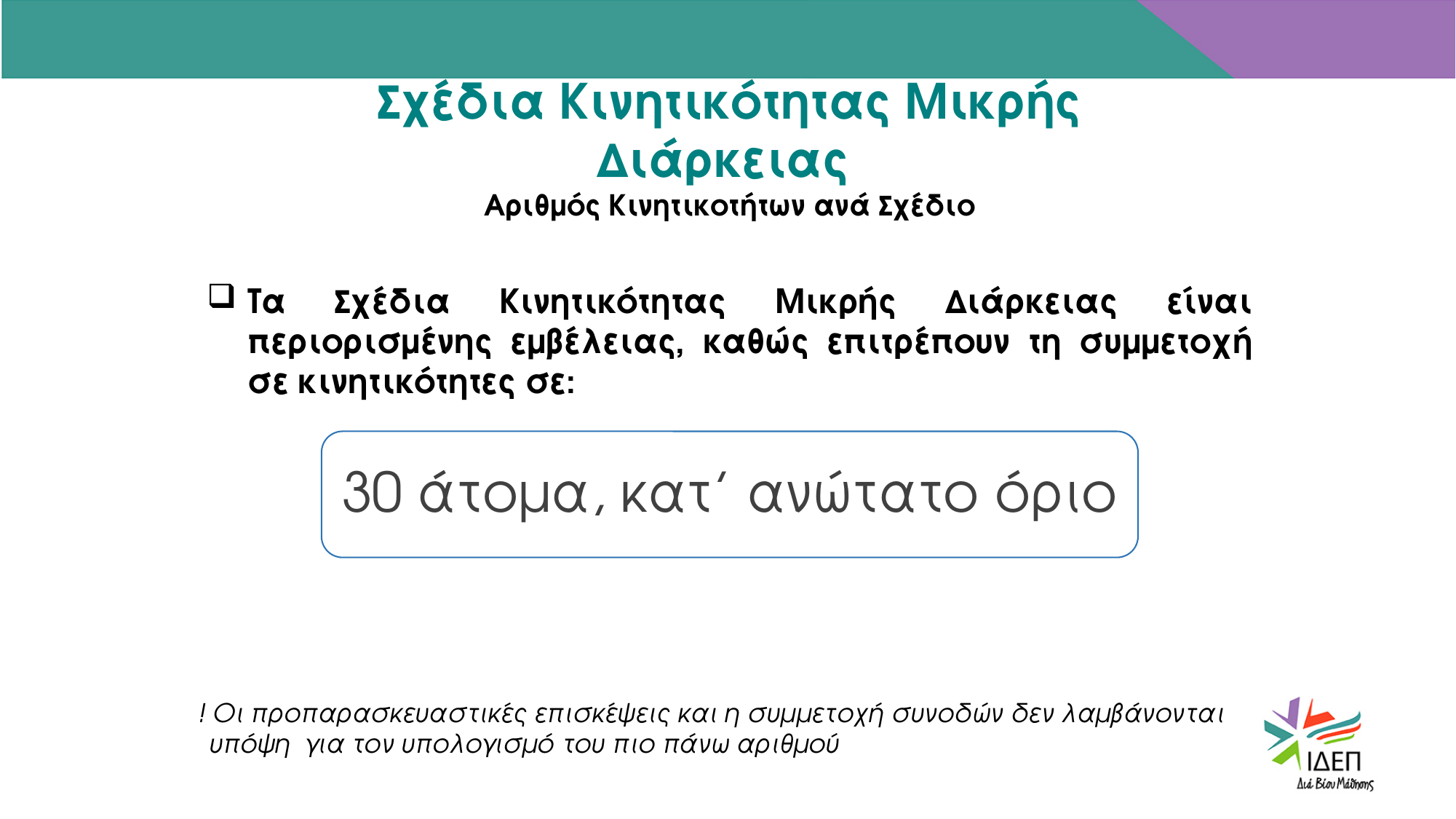

Σχέδια Κινητικότητας Μικρής Διάρκειας
Αριθμός Κινητικοτήτων ανά Σχέδιο

Τα Σχέδια Κινητικότητας Μικρής Διάρκειας είναι περιορισμένης εμβέλειας, καθώς επιτρέπουν τη συμμετοχή σε κινητικότητες σε:

30 άτομα, κατ’ ανώτατο όριο

! Οι προπαρασκευαστικές επισκέψεις και η συμμετοχή συνοδών δεν λαμβάνονται
υπόψη  για τον υπολογισμό του πιο πάνω αριθμού